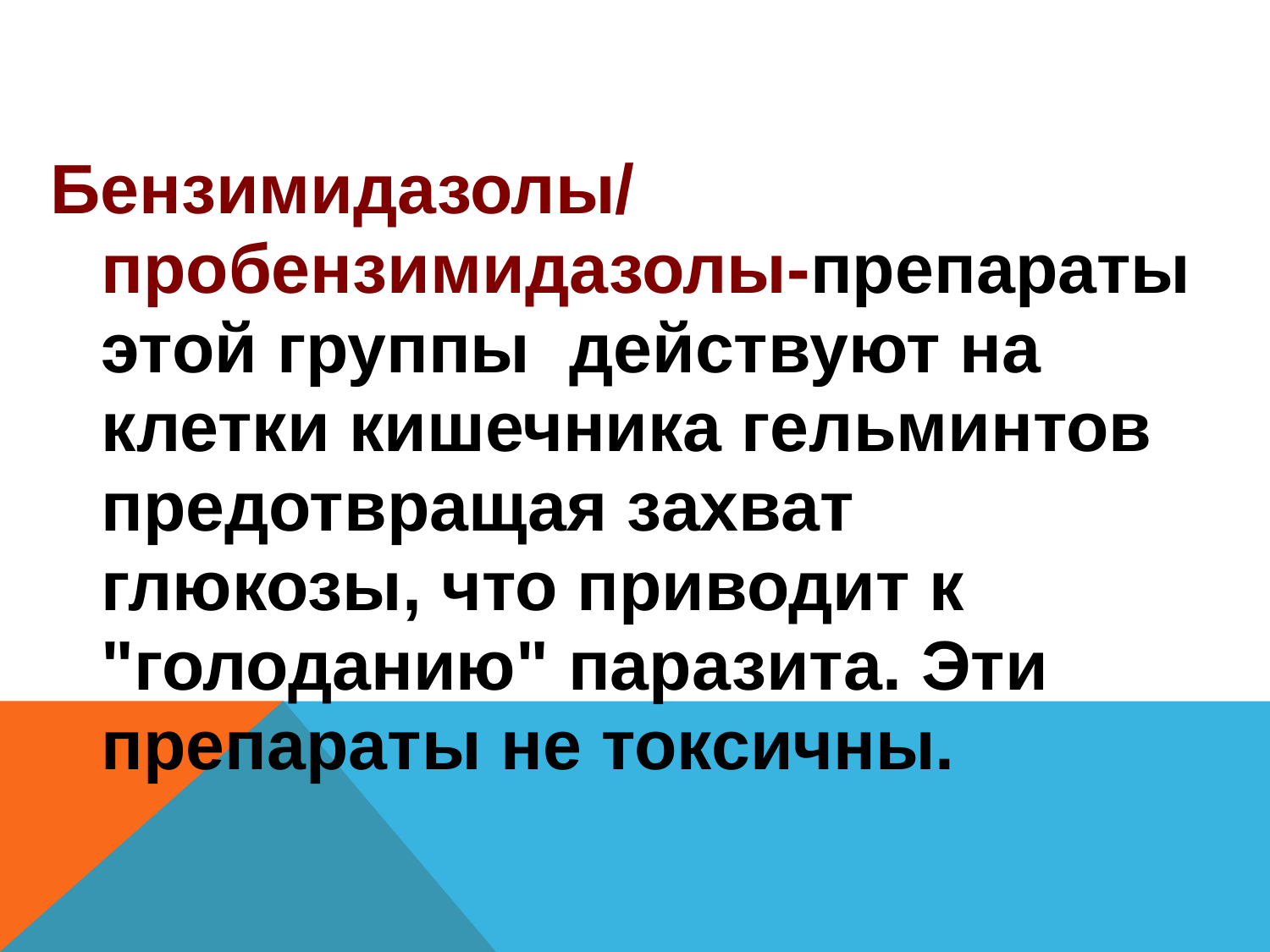

#
Бензимидазолы/ пробензимидазолы-препараты этой группы  действуют на клетки кишечника гельминтов предотвращая захват глюкозы, что приводит к "голоданию" паразита. Эти препараты не токсичны.